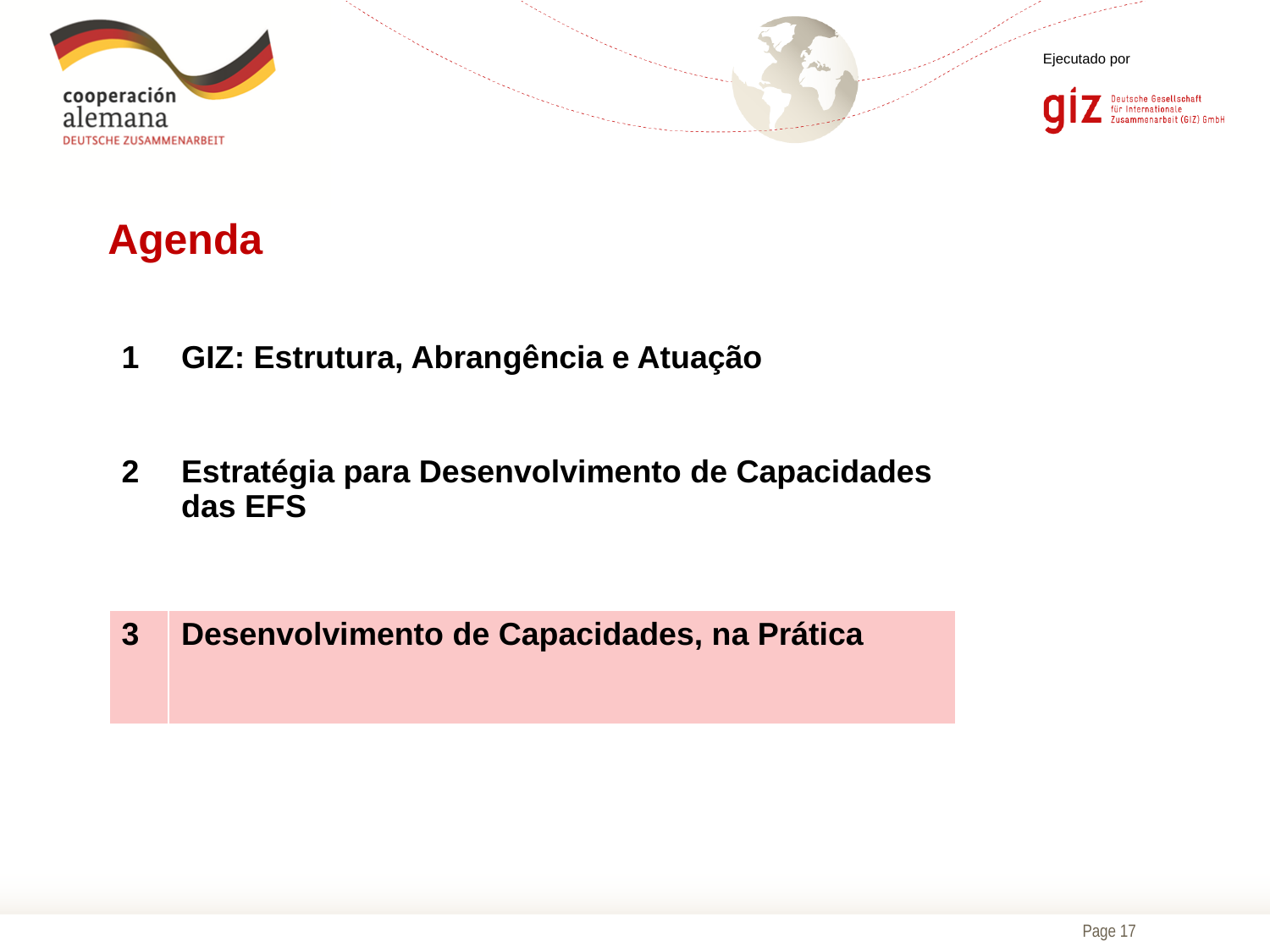

# Agenda
| 1 | GIZ: Estrutura, Abrangência e Atuação |
| --- | --- |
| 2 | Estratégia para Desenvolvimento de Capacidades das EFS |
| 3 | Desenvolvimento de Capacidades, na Prática |